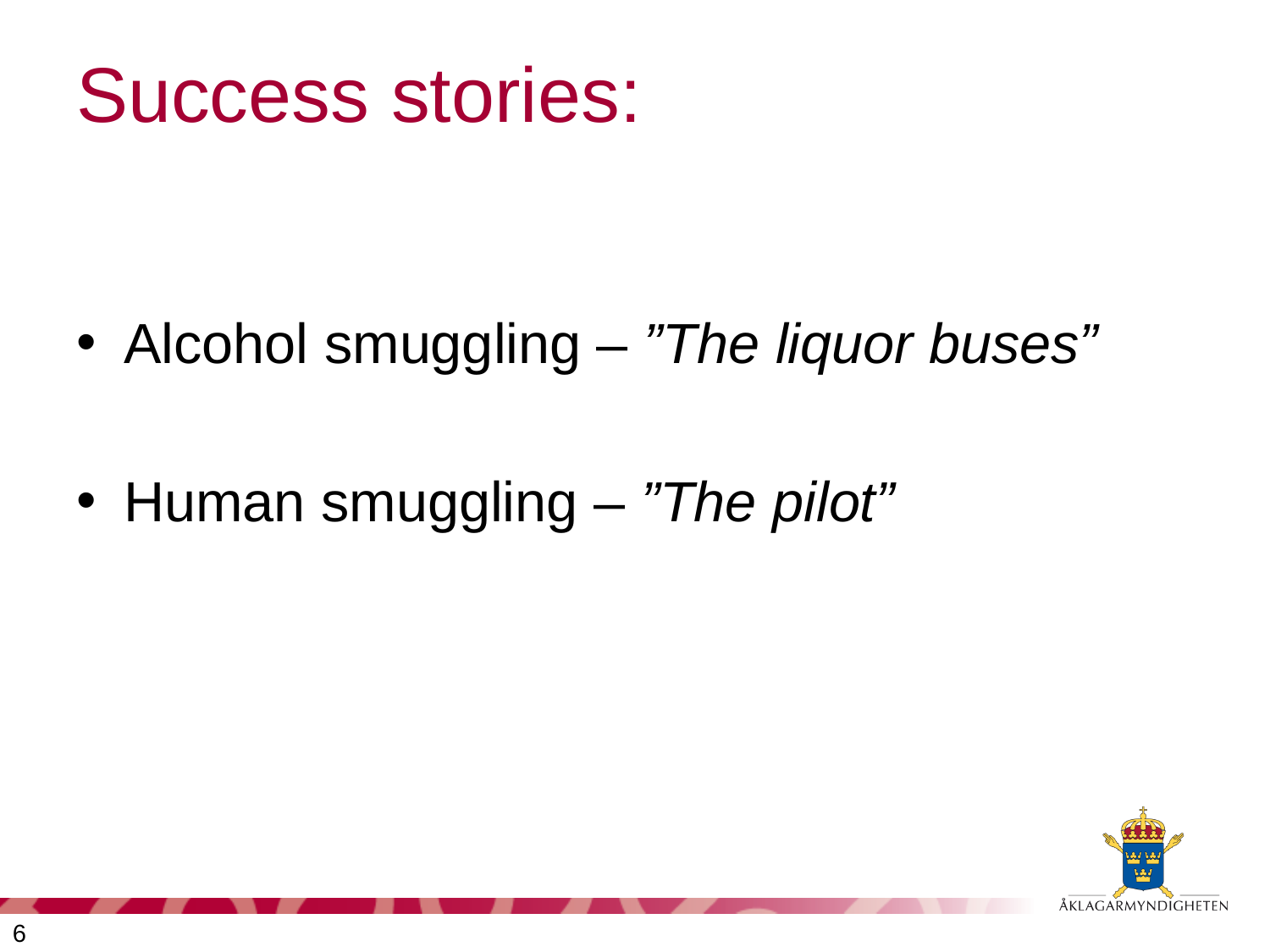

# Success stories:

Alcohol smuggling – ”The liquor buses”

Human smuggling – ”The pilot”